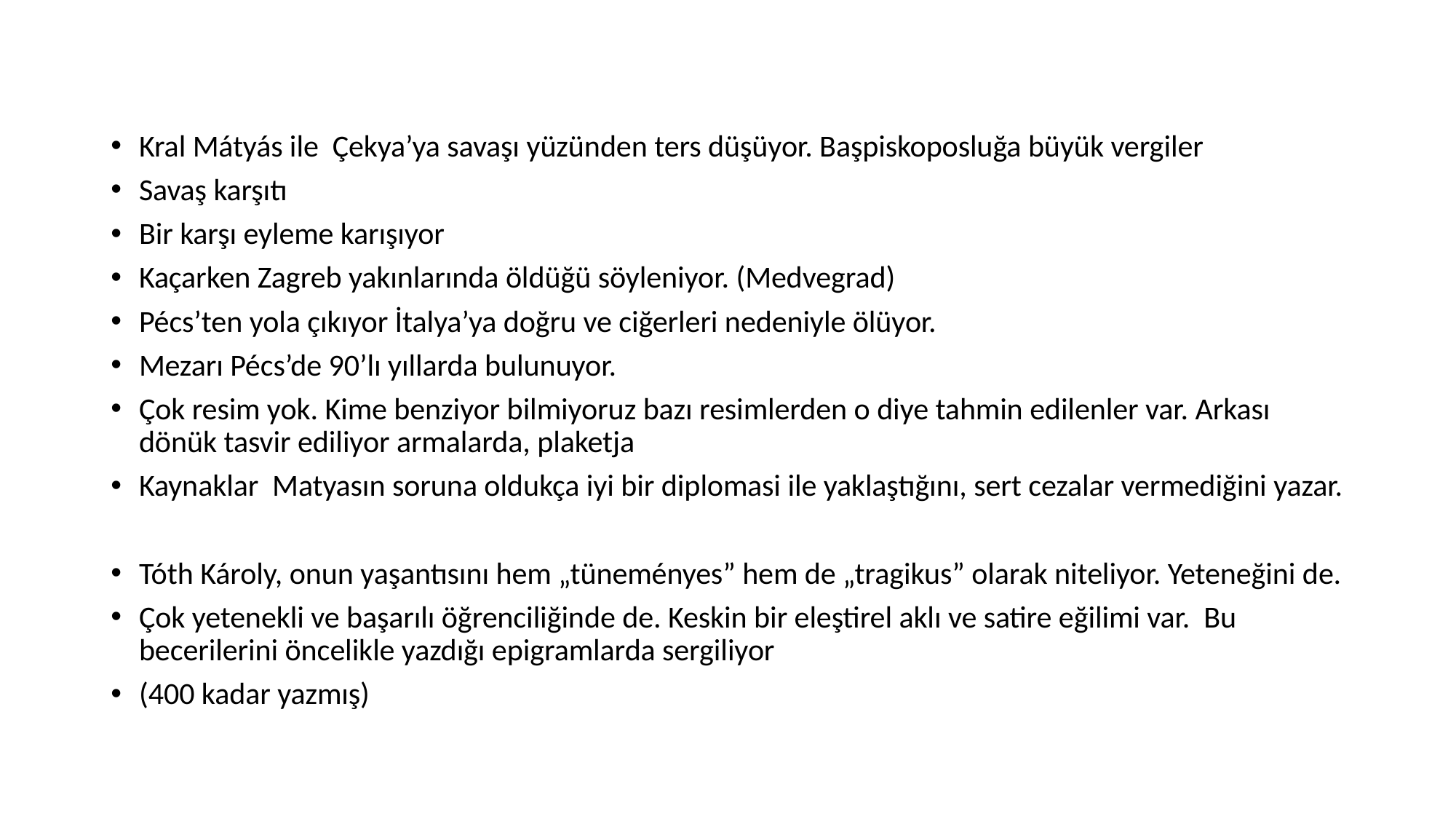

Kral Mátyás ile  Çekya’ya savaşı yüzünden ters düşüyor. Başpiskoposluğa büyük vergiler
Savaş karşıtı
Bir karşı eyleme karışıyor
Kaçarken Zagreb yakınlarında öldüğü söyleniyor. (Medvegrad)
Pécs’ten yola çıkıyor İtalya’ya doğru ve ciğerleri nedeniyle ölüyor.
Mezarı Pécs’de 90’lı yıllarda bulunuyor.
Çok resim yok. Kime benziyor bilmiyoruz bazı resimlerden o diye tahmin edilenler var. Arkası dönük tasvir ediliyor armalarda, plaketja
Kaynaklar  Matyasın soruna oldukça iyi bir diplomasi ile yaklaştığını, sert cezalar vermediğini yazar.

Tóth Károly, onun yaşantısını hem „tüneményes” hem de „tragikus” olarak niteliyor. Yeteneğini de.
Çok yetenekli ve başarılı öğrenciliğinde de. Keskin bir eleştirel aklı ve satire eğilimi var.  Bu becerilerini öncelikle yazdığı epigramlarda sergiliyor
(400 kadar yazmış)